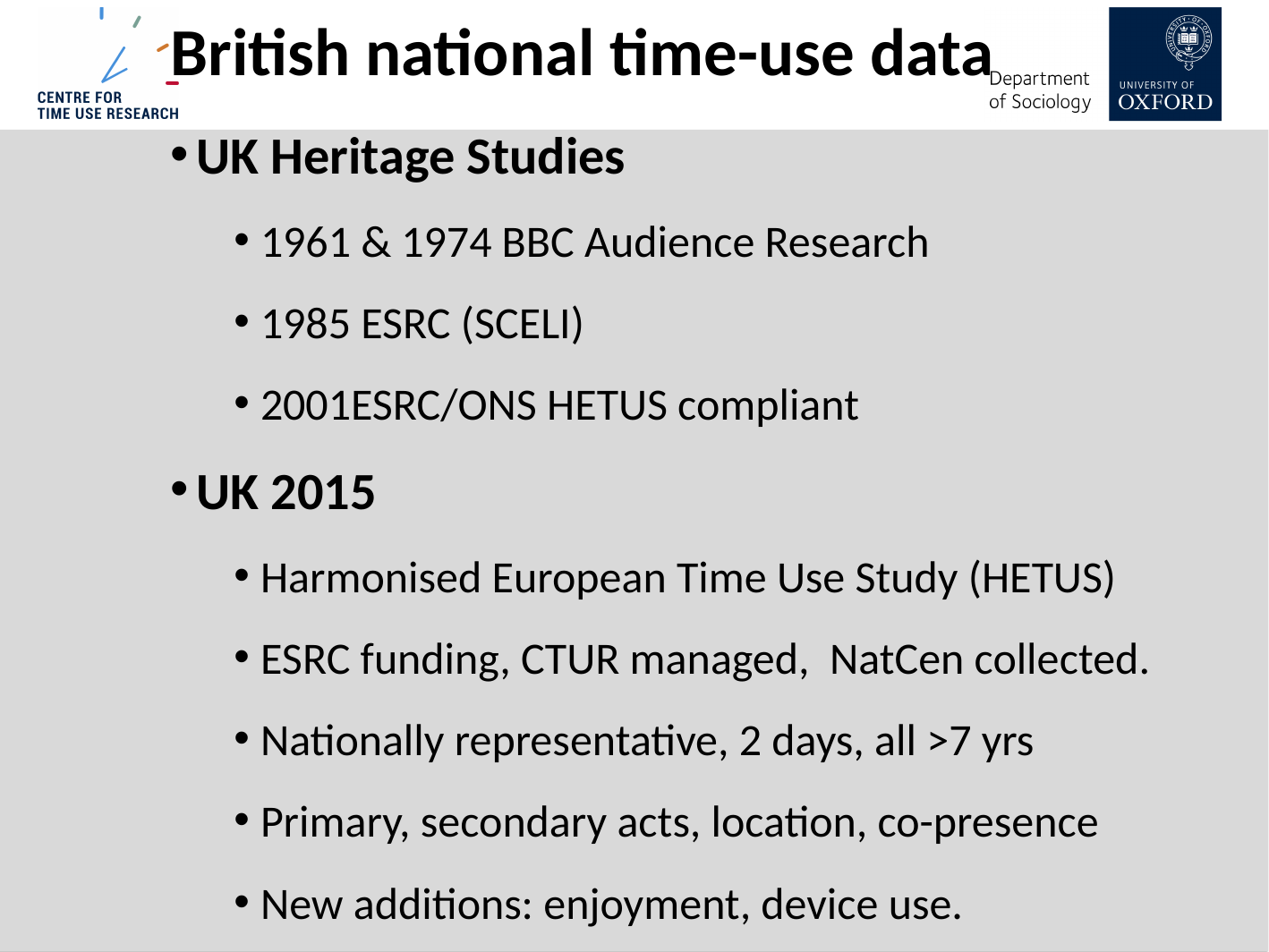

British national time-use data

UK Heritage Studies
1961 & 1974 BBC Audience Research
1985 ESRC (SCELI)
2001ESRC/ONS HETUS compliant
UK 2015
Harmonised European Time Use Study (HETUS)
ESRC funding, CTUR managed,  NatCen collected.
Nationally representative, 2 days, all >7 yrs
Primary, secondary acts, location, co-presence
New additions: enjoyment, device use.